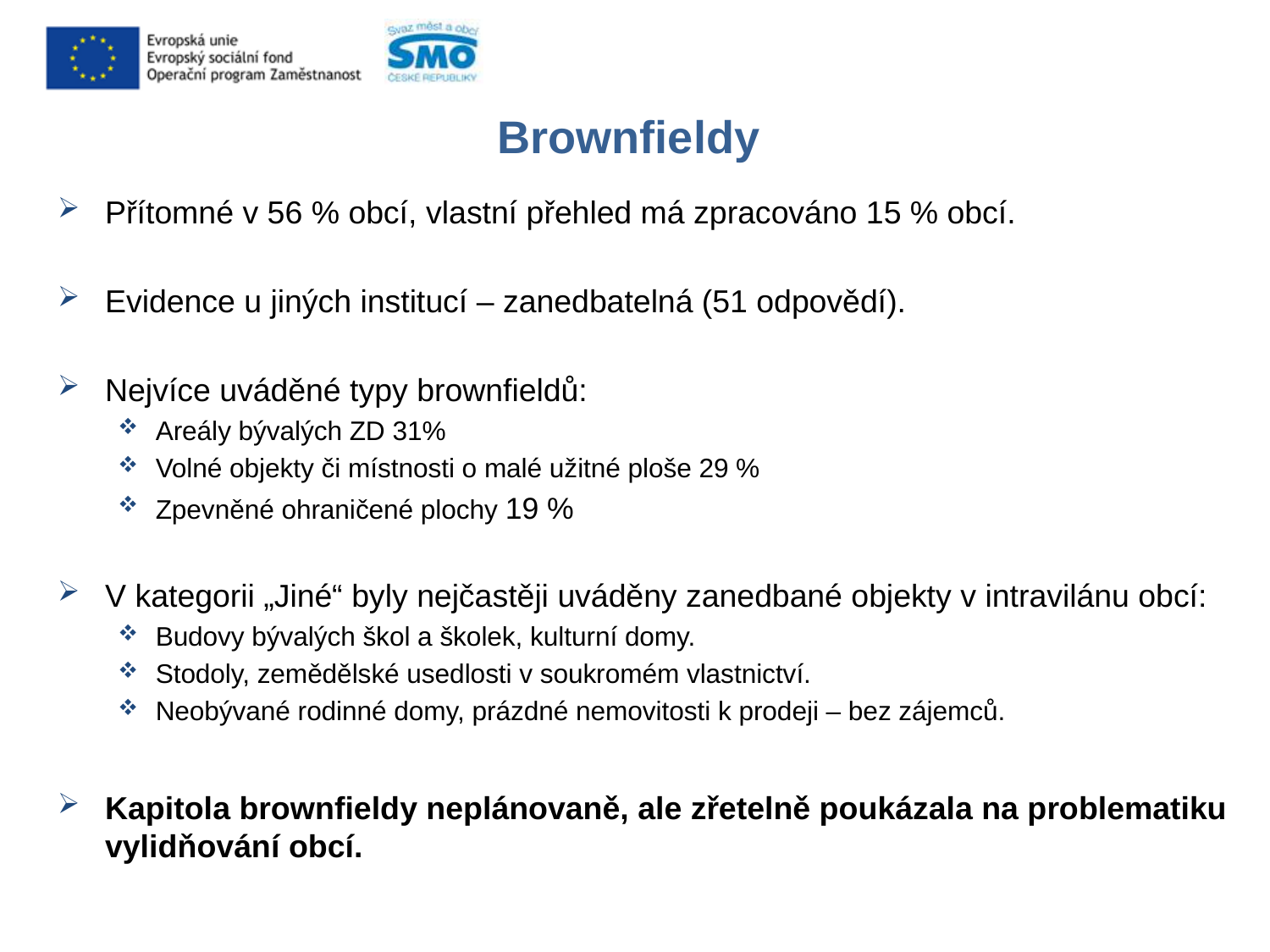

# Brownfieldy
Přítomné v 56 % obcí, vlastní přehled má zpracováno 15 % obcí.

Evidence u jiných institucí – zanedbatelná (51 odpovědí).

Nejvíce uváděné typy brownfieldů:
Areály bývalých ZD 31%
Volné objekty či místnosti o malé užitné ploše 29 %
Zpevněné ohraničené plochy 19 %

V kategorii „Jiné“ byly nejčastěji uváděny zanedbané objekty v intravilánu obcí:
Budovy bývalých škol a školek, kulturní domy.
Stodoly, zemědělské usedlosti v soukromém vlastnictví.
Neobývané rodinné domy, prázdné nemovitosti k prodeji – bez zájemců.

Kapitola brownfieldy neplánovaně, ale zřetelně poukázala na problematiku vylidňování obcí.